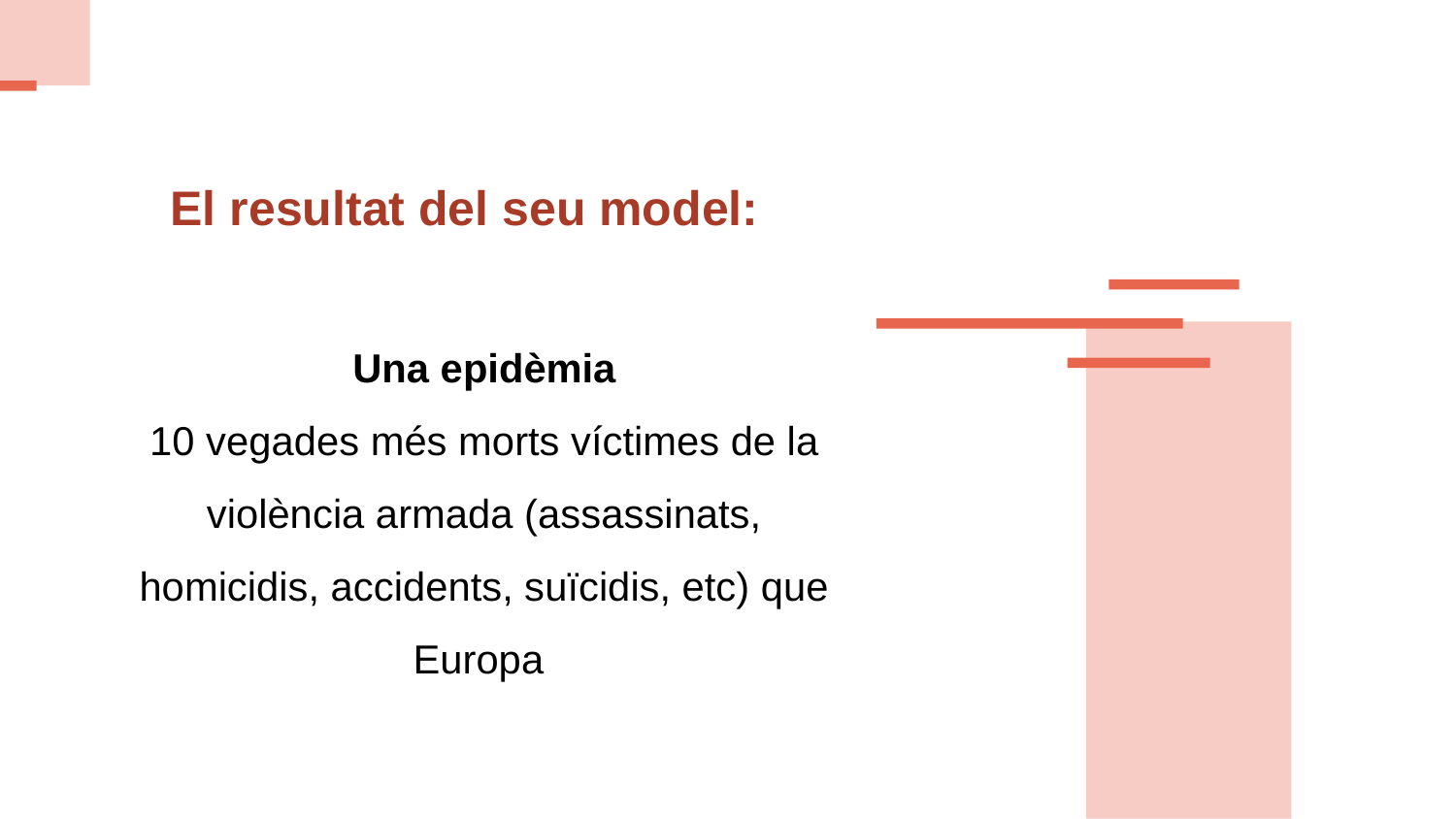

El resultat del seu model:

Una epidèmia
10 vegades més morts víctimes de la violència armada (assassinats, homicidis, accidents, suïcidis, etc) que Europa